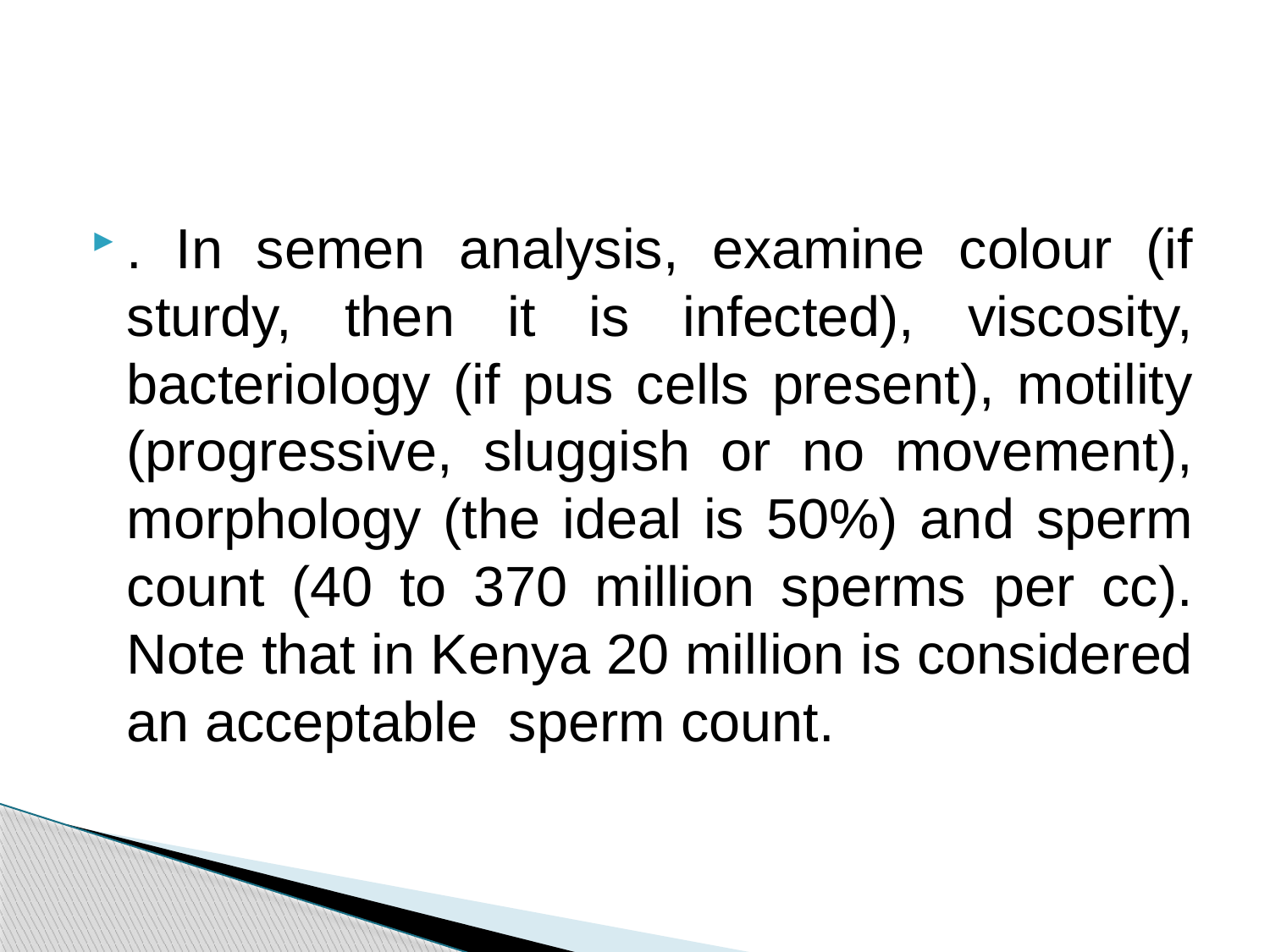

#
. In semen analysis, examine colour (if sturdy, then it is infected), viscosity, bacteriology (if pus cells present), motility (progressive, sluggish or no movement), morphology (the ideal is 50%) and sperm count (40 to 370 million sperms per cc). Note that in Kenya 20 million is considered an acceptable  sperm count.

239